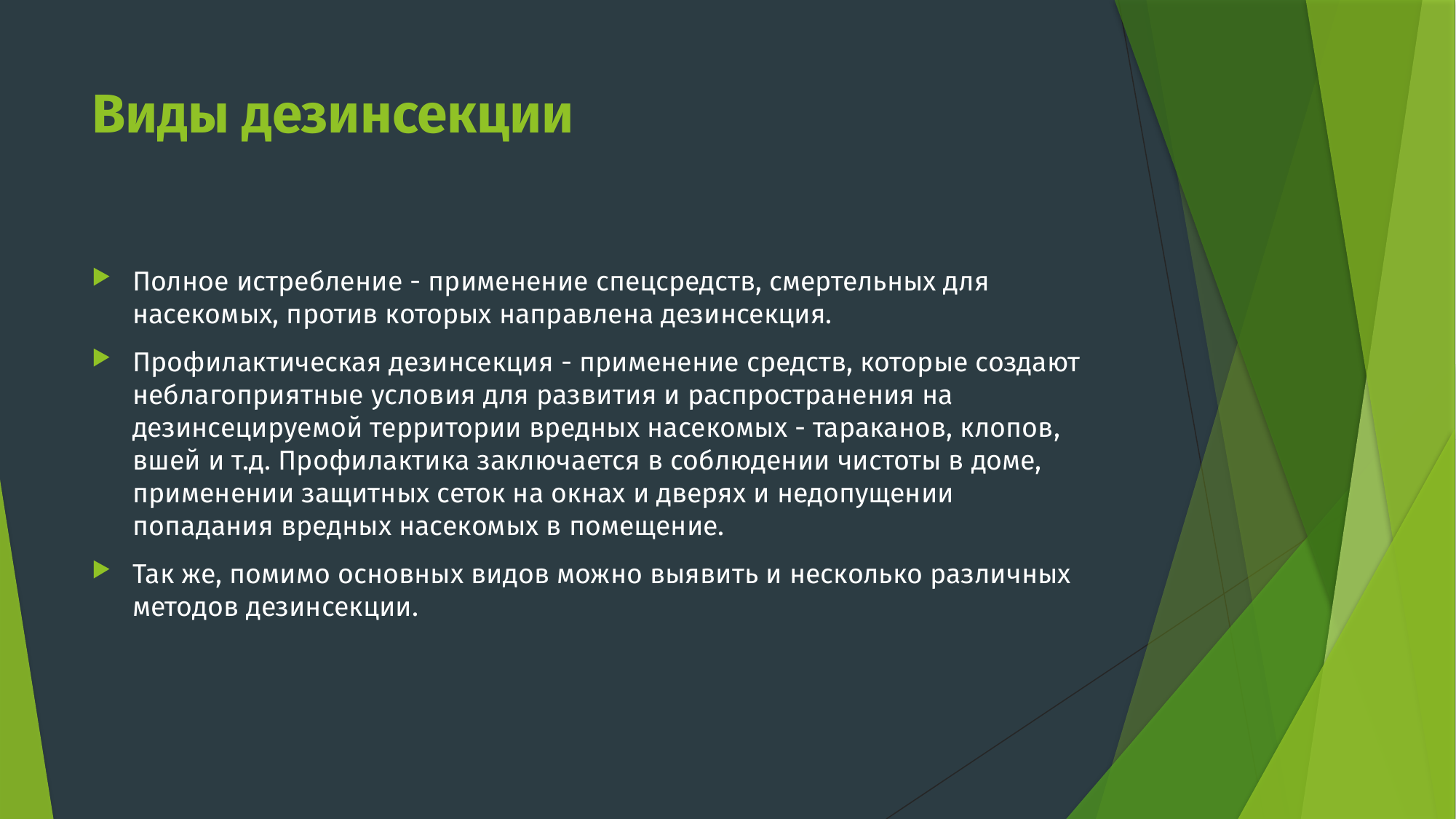

# Виды дезинсекции
Полное истребление - применение спецсредств, смертельных для насекомых, против которых направлена дезинсекция.
Профилактическая дезинсекция - применение средств, которые создают неблагоприятные условия для развития и распространения на дезинсецируемой территории вредных насекомых - тараканов, клопов, вшей и т.д. Профилактика заключается в соблюдении чистоты в доме, применении защитных сеток на окнах и дверях и недопущении попадания вредных насекомых в помещение.
Так же, помимо основных видов можно выявить и несколько различных методов дезинсекции.